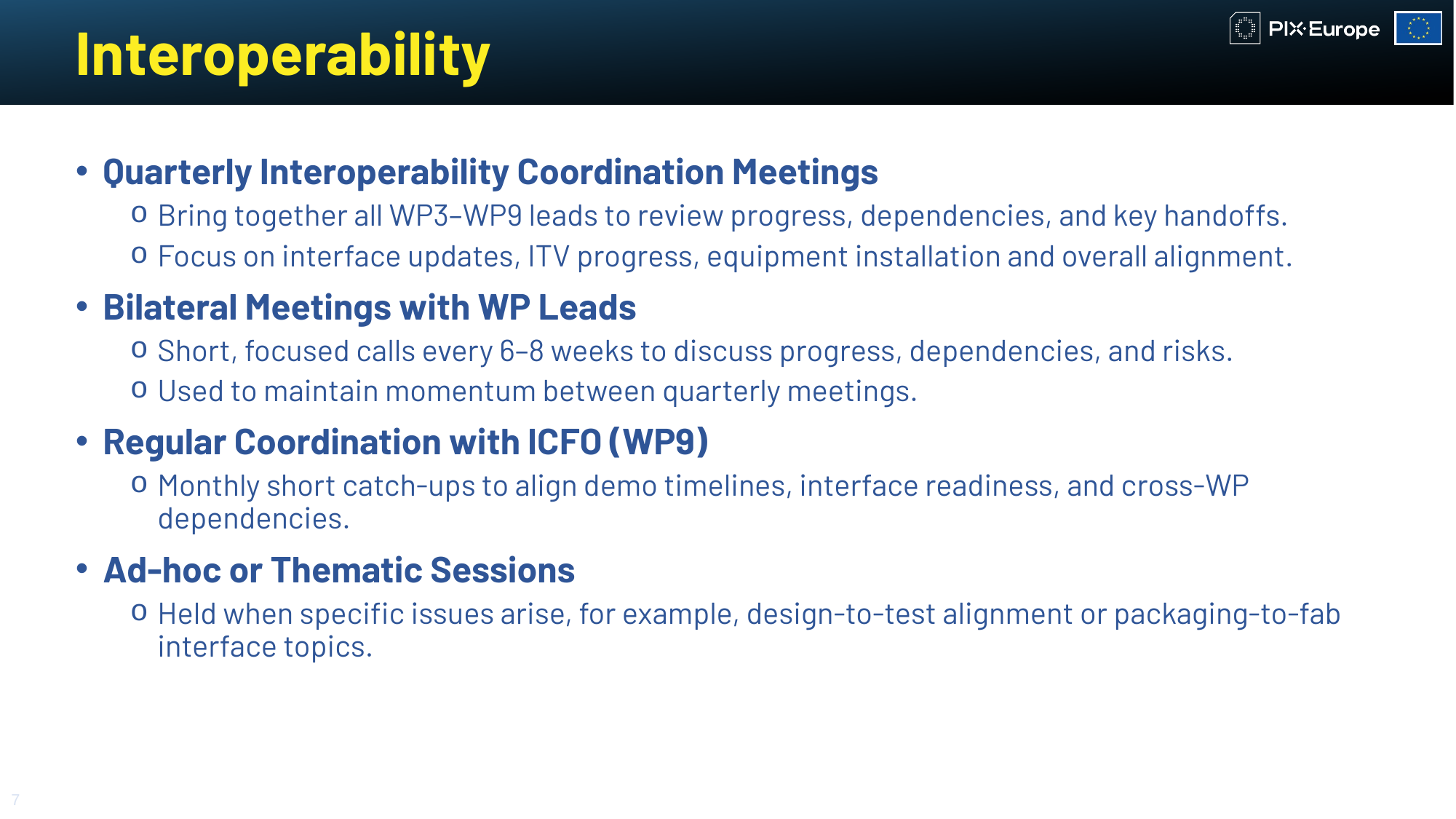

# Interoperability
Quarterly Interoperability Coordination Meetings
Bring together all WP3–WP9 leads to review progress, dependencies, and key handoffs.
Focus on interface updates, ITV progress, equipment installation and overall alignment.
Bilateral Meetings with WP Leads
Short, focused calls every 6–8 weeks to discuss progress, dependencies, and risks.
Used to maintain momentum between quarterly meetings.
Regular Coordination with ICFO (WP9)
Monthly short catch-ups to align demo timelines, interface readiness, and cross-WP dependencies.
Ad-hoc or Thematic Sessions
Held when specific issues arise, for example, design-to-test alignment or packaging-to-fab interface topics.